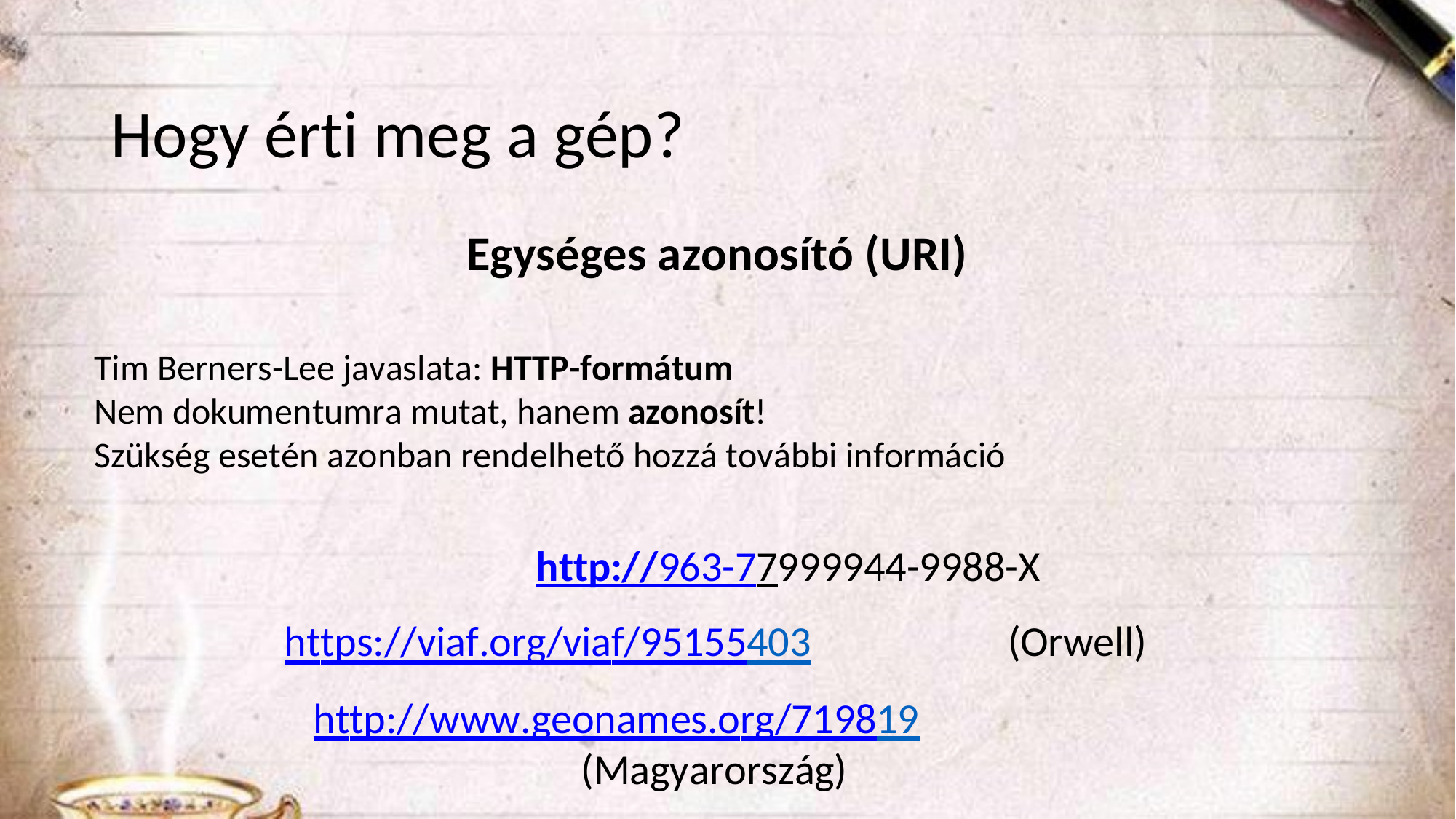

# Hogy érti meg a gép?
Egységes azonosító (URI)

Tim Berners-Lee javaslata: HTTP-formátum
Nem dokumentumra mutat, hanem azonosít!
Szükség esetén azonban rendelhető hozzá további információ

http://963-77999944-9988-X
https://viaf.org/viaf/95155403	(Orwell)
http://www.geonames.org/719819	(Magyarország)